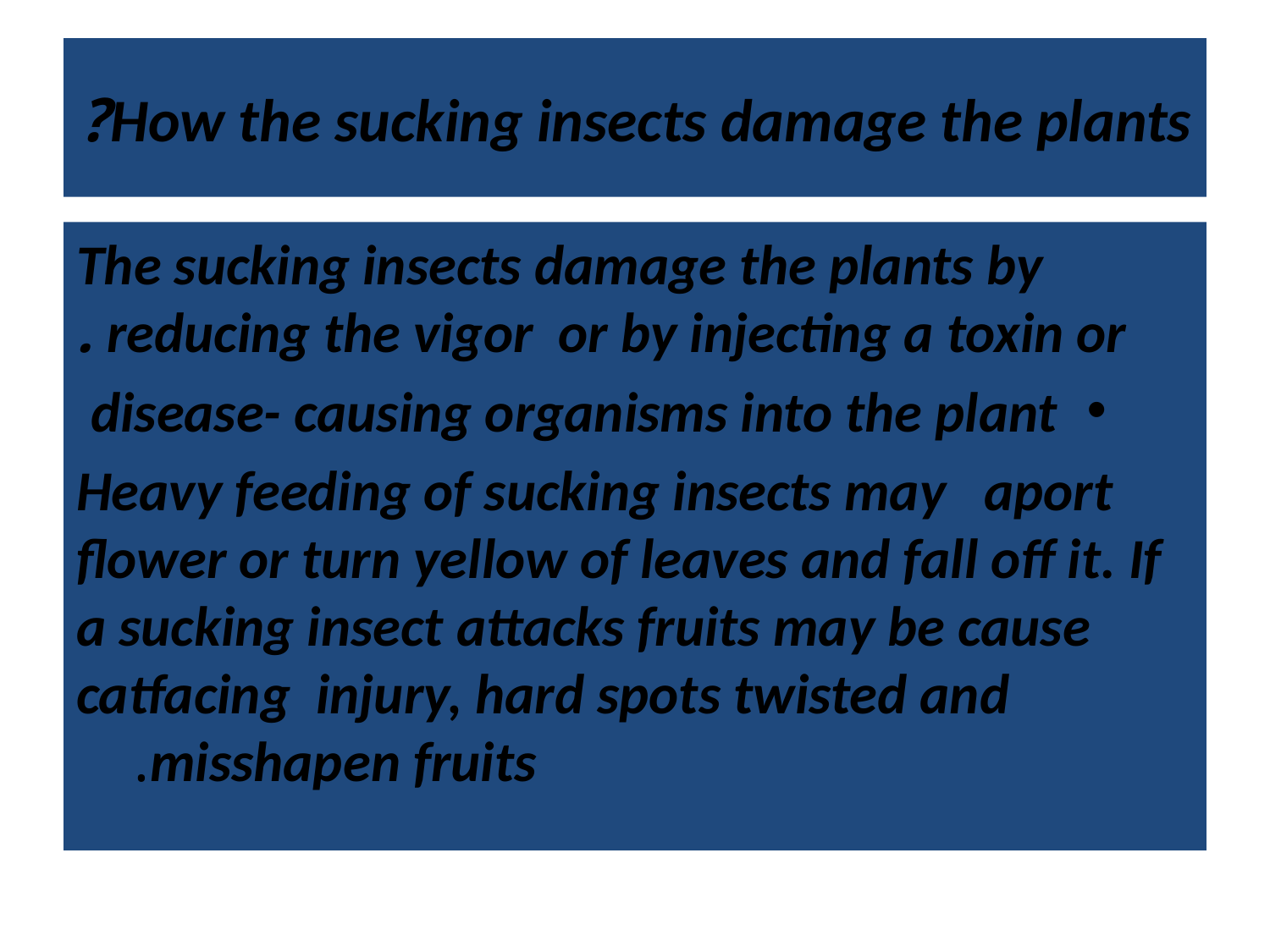

# How the sucking insects damage the plants?
The sucking insects damage the plants by reducing the vigor  or by injecting a toxin or .
disease- causing organisms into the plant
Heavy feeding of sucking insects may   aport flower or turn yellow of leaves and fall off it. If a sucking insect attacks fruits may be cause catfacing  injury, hard spots twisted and misshapen fruits.